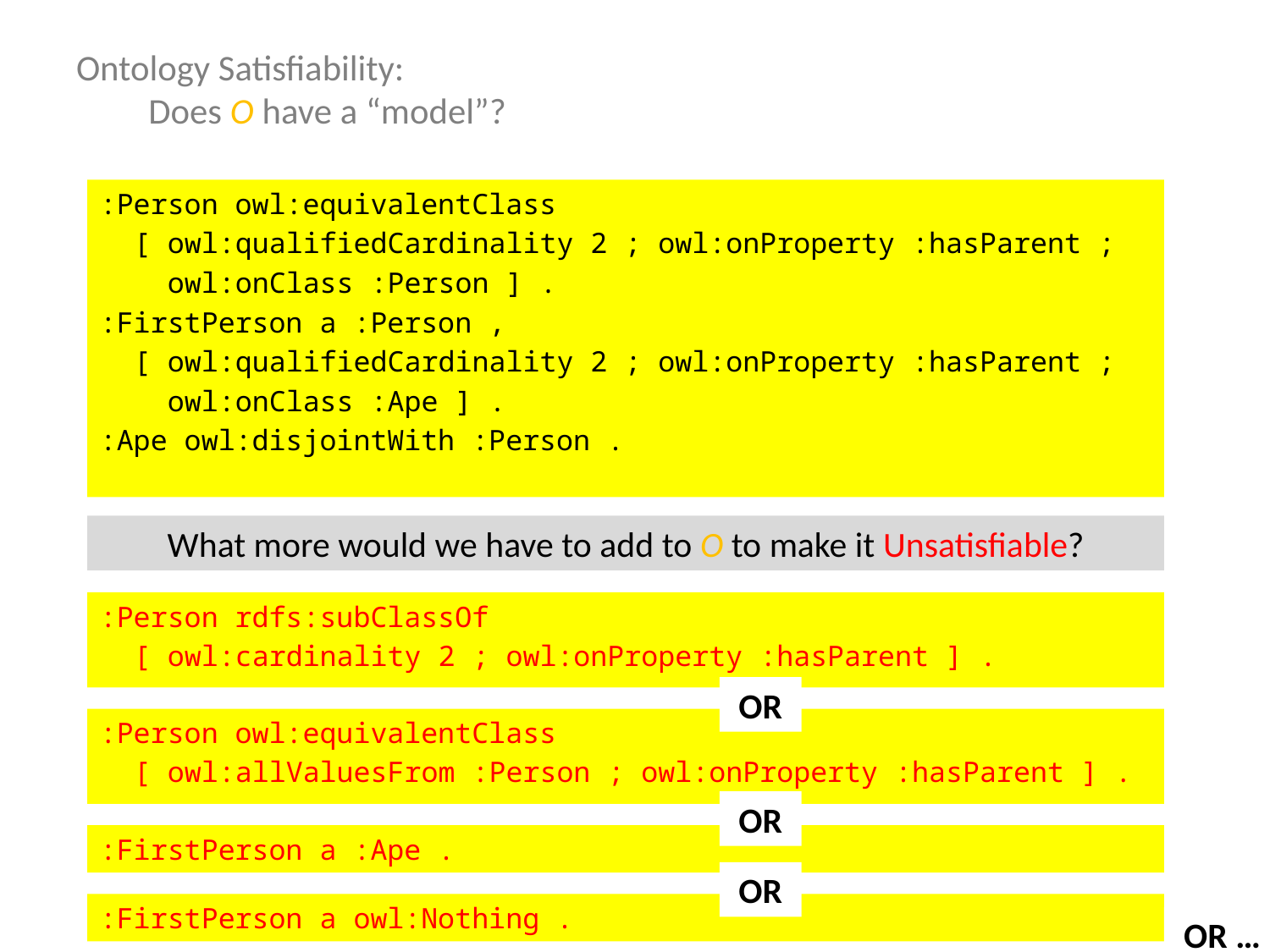

# Ontology Satisfiability: Does O have a “model”?
:Person owl:equivalentClass
  [ owl:qualifiedCardinality 2 ; owl:onProperty :hasParent ;
    owl:onClass :Person ] .
:FirstPerson a :Person ,
  [ owl:qualifiedCardinality 2 ; owl:onProperty :hasParent ;
    owl:onClass :Ape ] .
:Ape owl:disjointWith :Person .
What more would we have to add to O to make it Unsatisfiable?
:Person rdfs:subClassOf
  [ owl:cardinality 2 ; owl:onProperty :hasParent ] .
OR
:Person owl:equivalentClass
  [ owl:allValuesFrom :Person ; owl:onProperty :hasParent ] .
OR
:FirstPerson a :Ape .
OR
:FirstPerson a owl:Nothing .
OR …